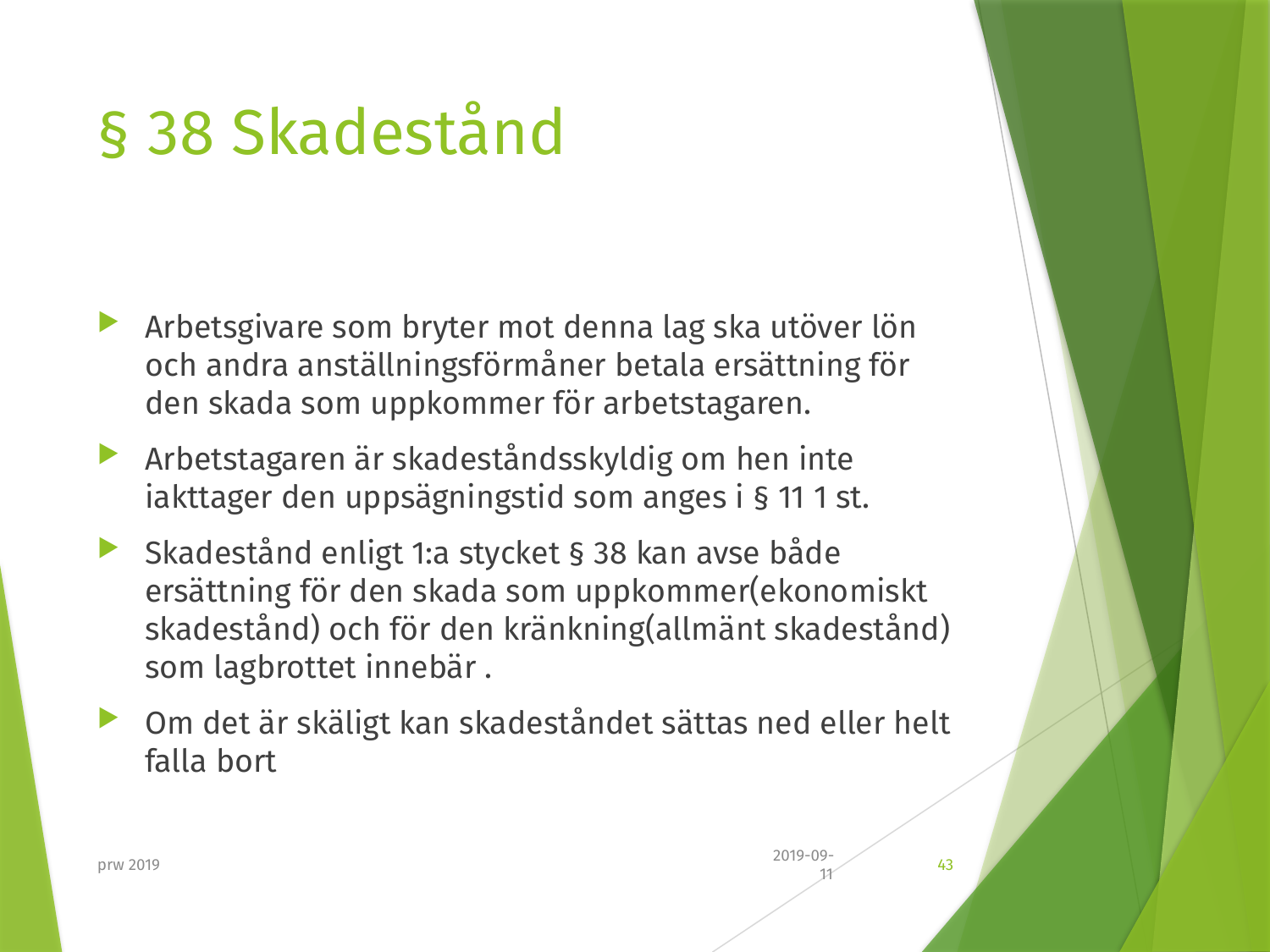

# § 38 Skadestånd
Arbetsgivare som bryter mot denna lag ska utöver lön och andra anställningsförmåner betala ersättning för den skada som uppkommer för arbetstagaren.
Arbetstagaren är skadeståndsskyldig om hen inte iakttager den uppsägningstid som anges i § 11 1 st.
Skadestånd enligt 1:a stycket § 38 kan avse både ersättning för den skada som uppkommer(ekonomiskt skadestånd) och för den kränkning(allmänt skadestånd) som lagbrottet innebär .
Om det är skäligt kan skadeståndet sättas ned eller helt falla bort
prw 2019
2019-09-11
43